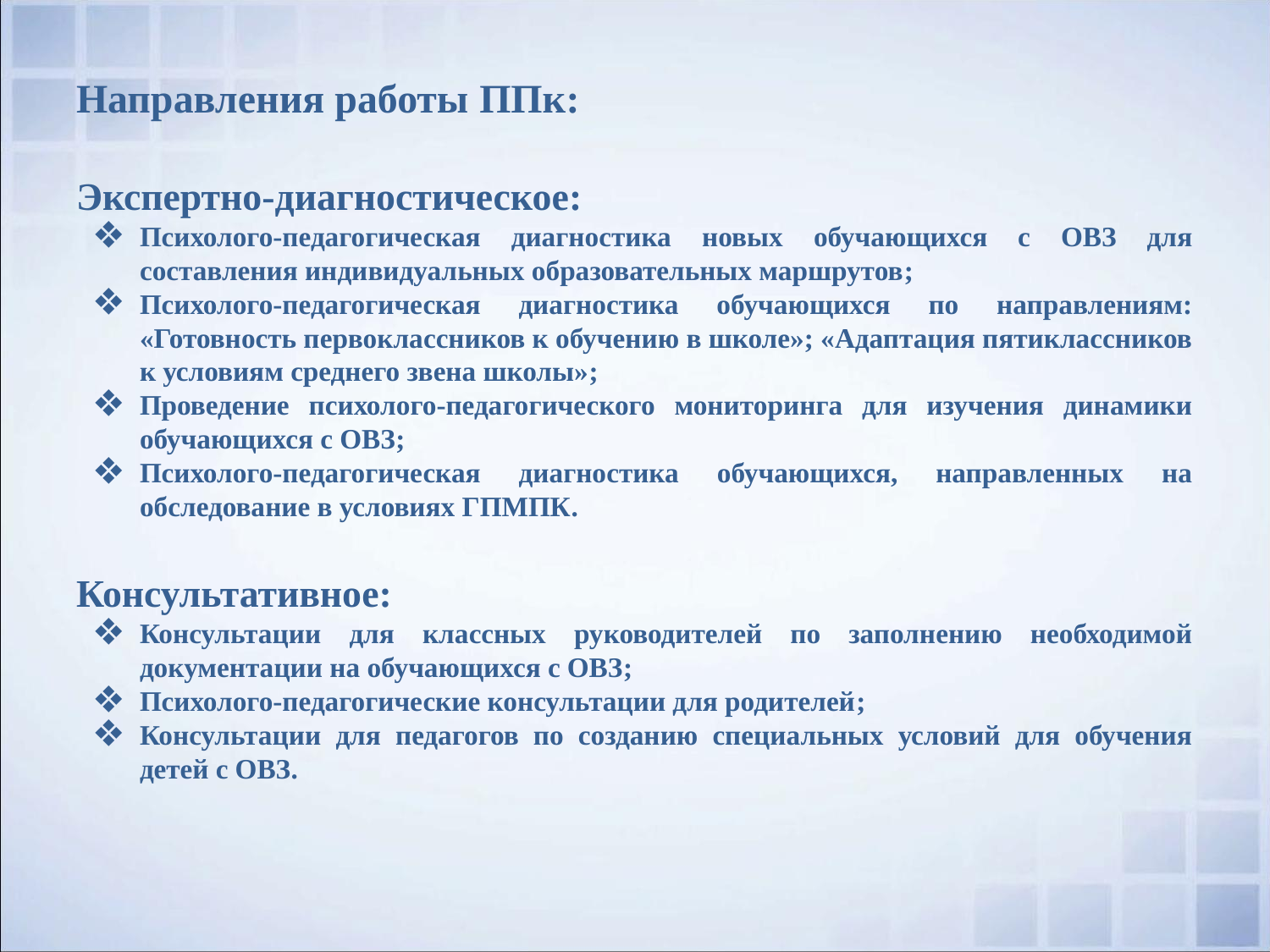

# Направления работы ППк:

Экспертно-диагностическое:
Психолого-педагогическая диагностика новых обучающихся с ОВЗ для составления индивидуальных образовательных маршрутов;
Психолого-педагогическая диагностика обучающихся по направлениям: «Готовность первоклассников к обучению в школе»; «Адаптация пятиклассников к условиям среднего звена школы»;
Проведение психолого-педагогического мониторинга для изучения динамики обучающихся с ОВЗ;
Психолого-педагогическая диагностика обучающихся, направленных на обследование в условиях ГПМПК.

Консультативное:
Консультации для классных руководителей по заполнению необходимой документации на обучающихся с ОВЗ;
Психолого-педагогические консультации для родителей;
Консультации для педагогов по созданию специальных условий для обучения детей с ОВЗ.